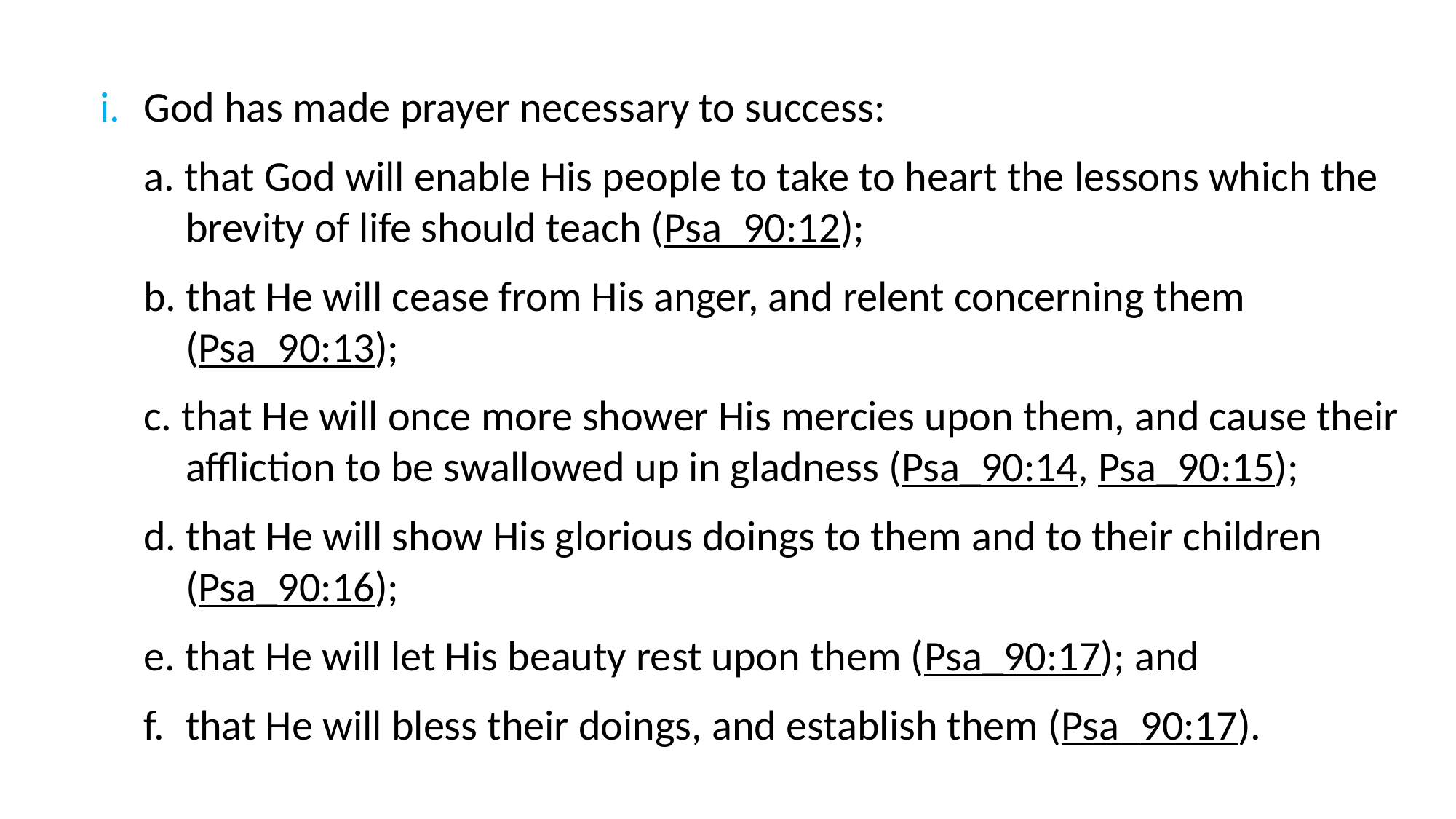

i.  	God has made prayer necessary to success:
a. that God will enable His people to take to heart the lessons which the brevity of life should teach (Psa_90:12);
b. that He will cease from His anger, and relent concerning them (Psa_90:13);
c. that He will once more shower His mercies upon them, and cause their affliction to be swallowed up in gladness (Psa_90:14, Psa_90:15);
d. that He will show His glorious doings to them and to their children (Psa_90:16);
e. that He will let His beauty rest upon them (Psa_90:17); and
f. 	that He will bless their doings, and establish them (Psa_90:17).